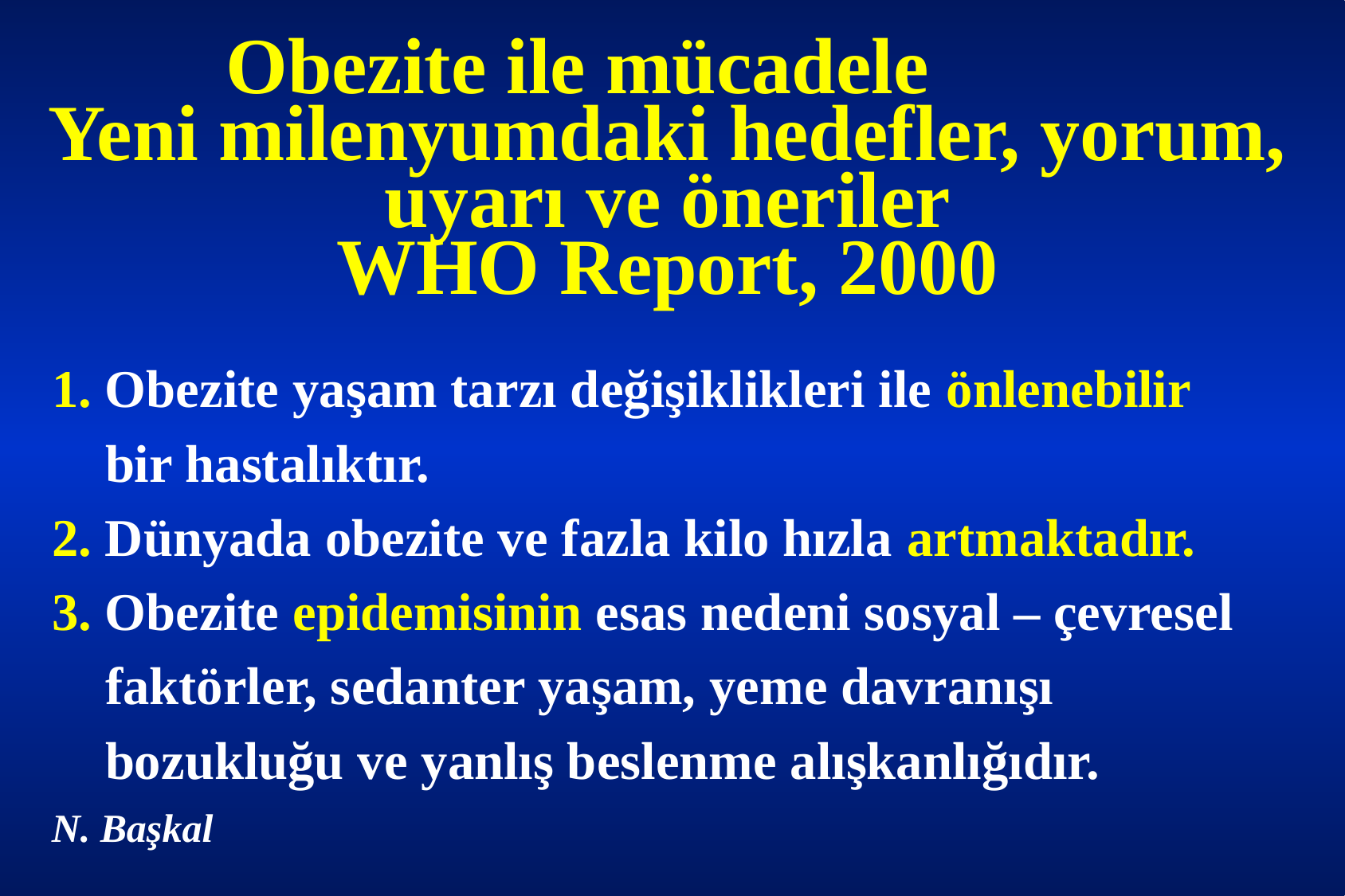

# Obezite ile mücadele Yeni milenyumdaki hedefler, yorum, uyarı ve öneriler WHO Report, 2000
1. Obezite yaşam tarzı değişiklikleri ile önlenebilir
    bir hastalıktır.
2. Dünyada obezite ve fazla kilo hızla artmaktadır.
3. Obezite epidemisinin esas nedeni sosyal – çevresel
    faktörler, sedanter yaşam, yeme davranışı
    bozukluğu ve yanlış beslenme alışkanlığıdır.
N. Başkal